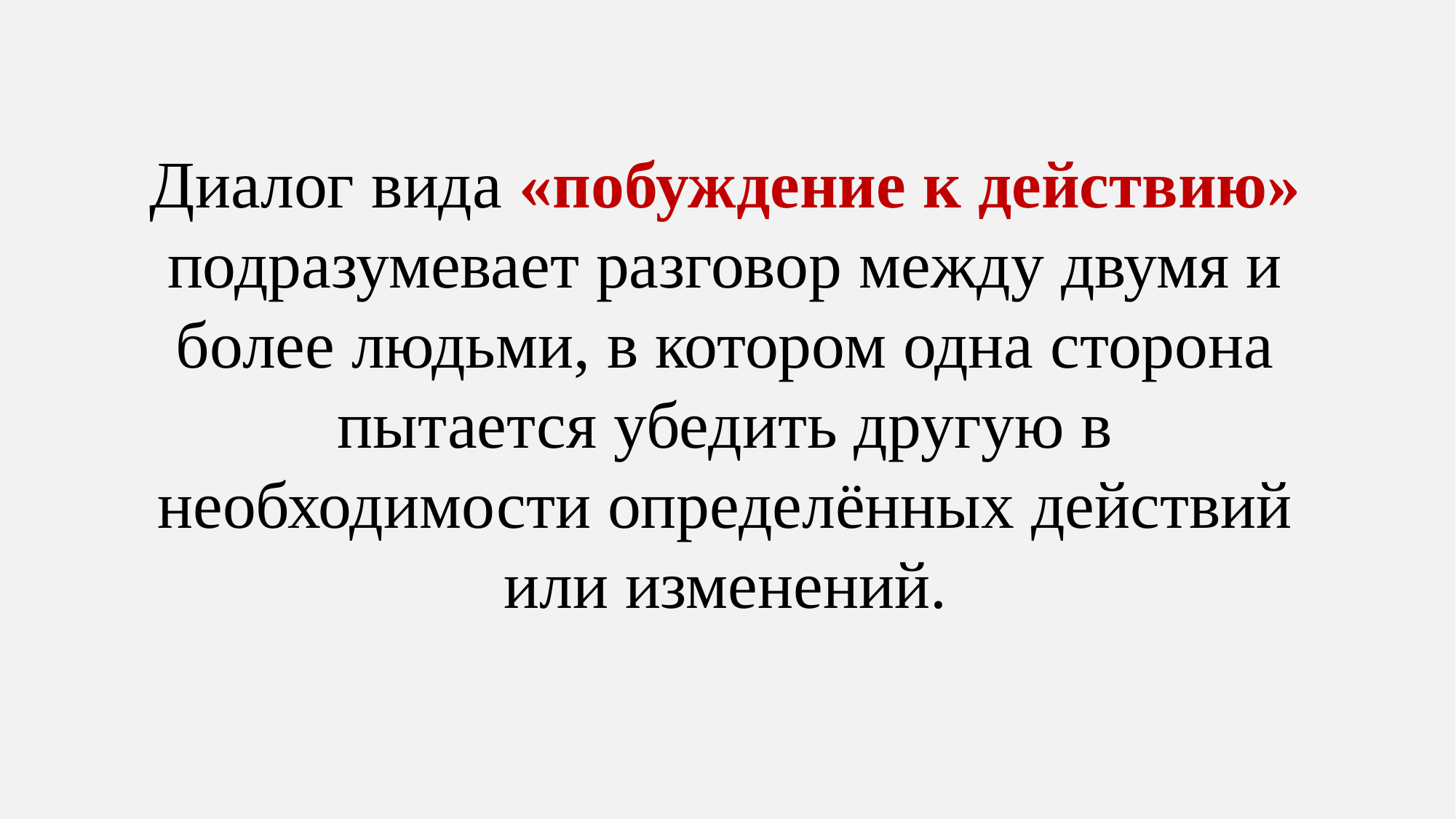

Диалог вида «побуждение к действию» подразумевает разговор между двумя и более людьми, в котором одна сторона пытается убедить другую в необходимости определённых действий или изменений.